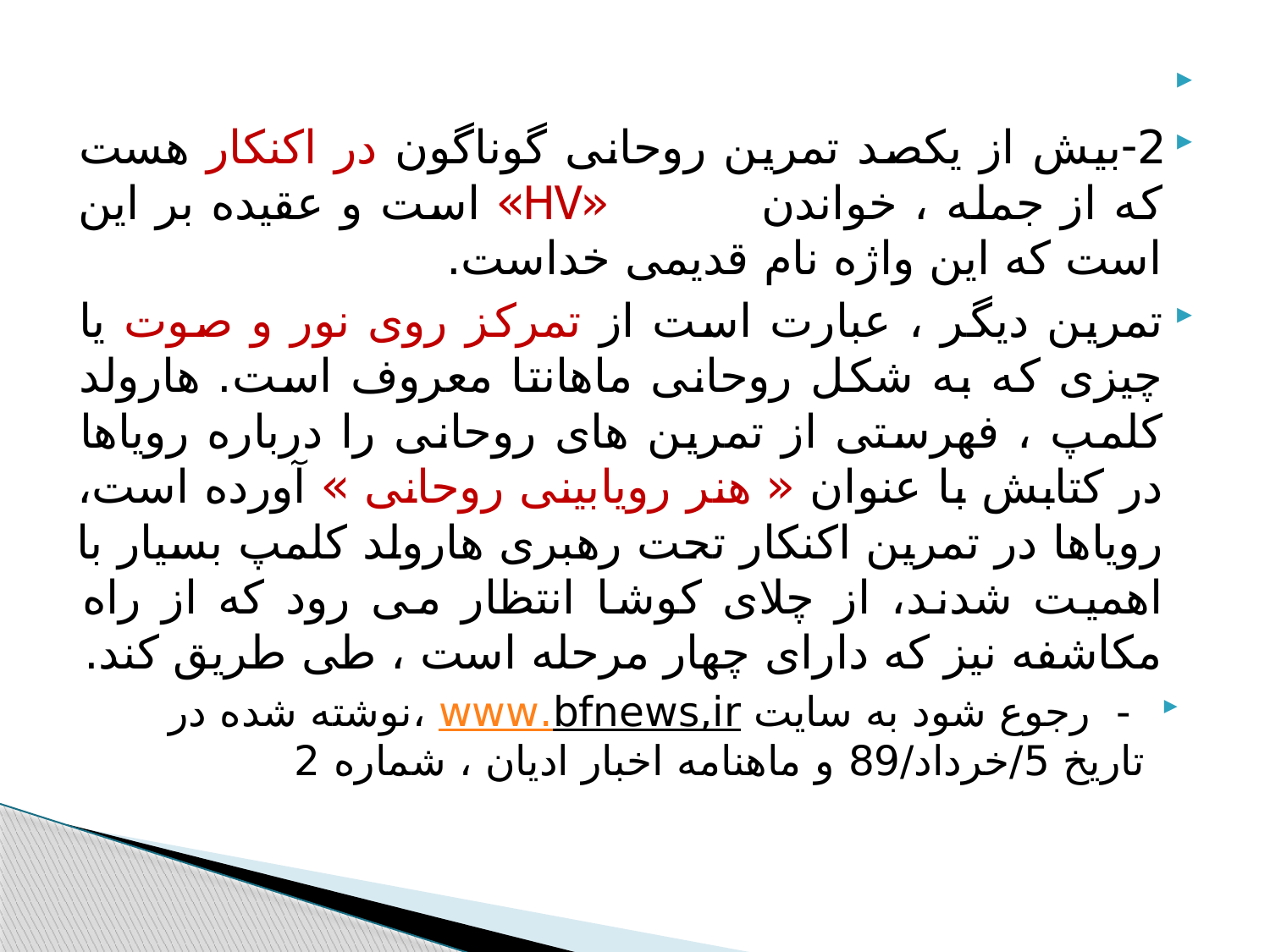

#

2-بیش از یکصد تمرین روحانی گوناگون در اکنکار هست که از جمله ، خواندن         «HV» است و عقیده بر این است که این واژه نام قدیمی خداست.
تمرین دیگر ، عبارت است از تمرکز روی نور و صوت یا چیزی که به شکل روحانی ماهانتا معروف است. هارولد کلمپ ، فهرستی از تمرین های روحانی را درباره رویاها در کتابش با عنوان « هنر رویابینی روحانی » آورده است، رویاها در تمرین اکنکار تحت رهبری هارولد کلمپ بسیار با اهمیت شدند، از چلای کوشا انتظار می رود که از راه مکاشفه نیز که دارای چهار مرحله است ، طی طریق کند.
 -  رجوع شود به سایت www.bfnews,ir ،نوشته شده در تاریخ 5/خرداد/89 و ماهنامه اخبار ادیان ، شماره 2